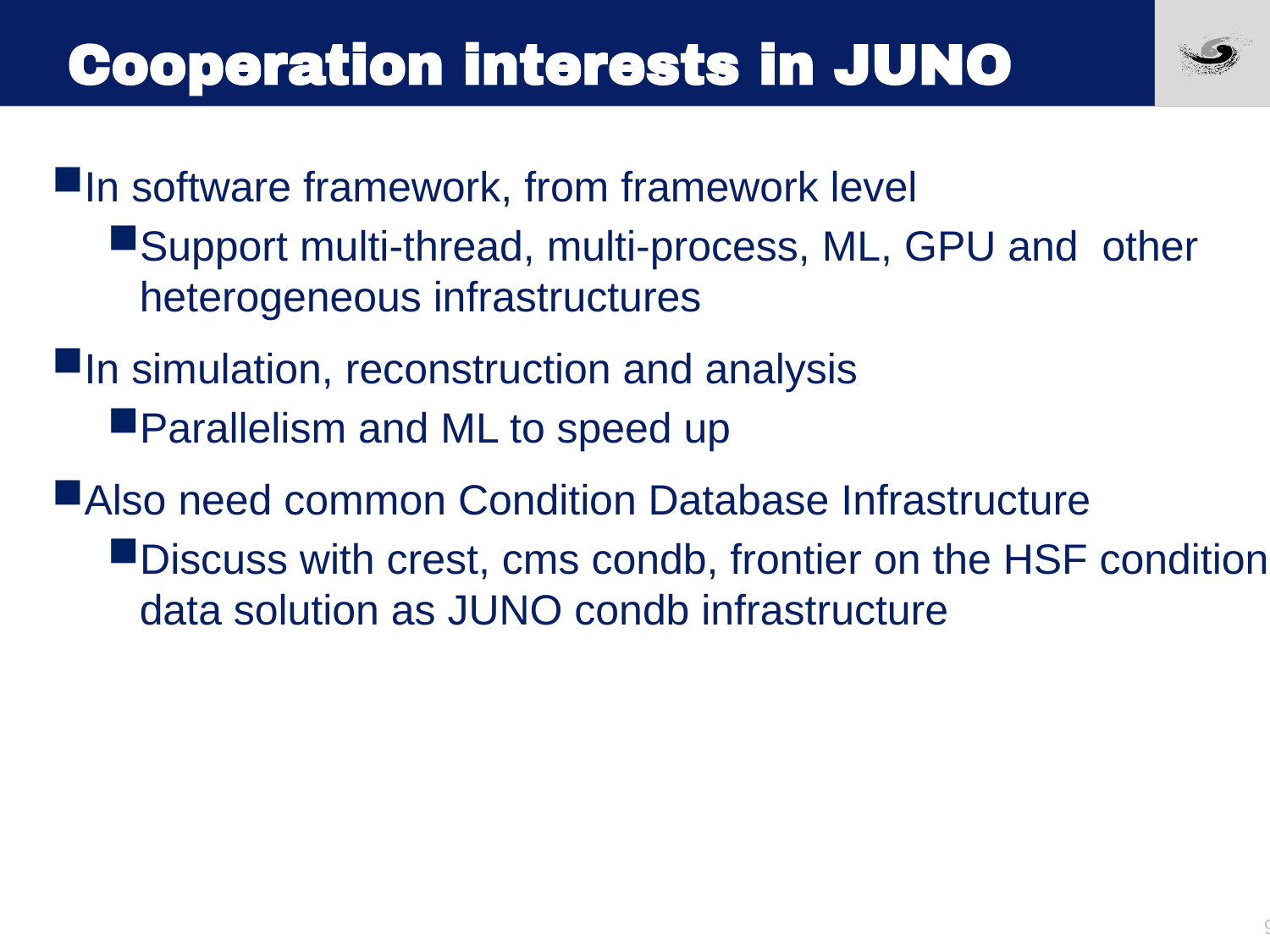

# Cooperation interests in JUNO
In software framework, from framework level
Support multi-thread, multi-process, ML, GPU and  other heterogeneous infrastructures
In simulation, reconstruction and analysis
Parallelism and ML to speed up
Also need common Condition Database Infrastructure
Discuss with crest, cms condb, frontier on the HSF condition data solution as JUNO condb infrastructure